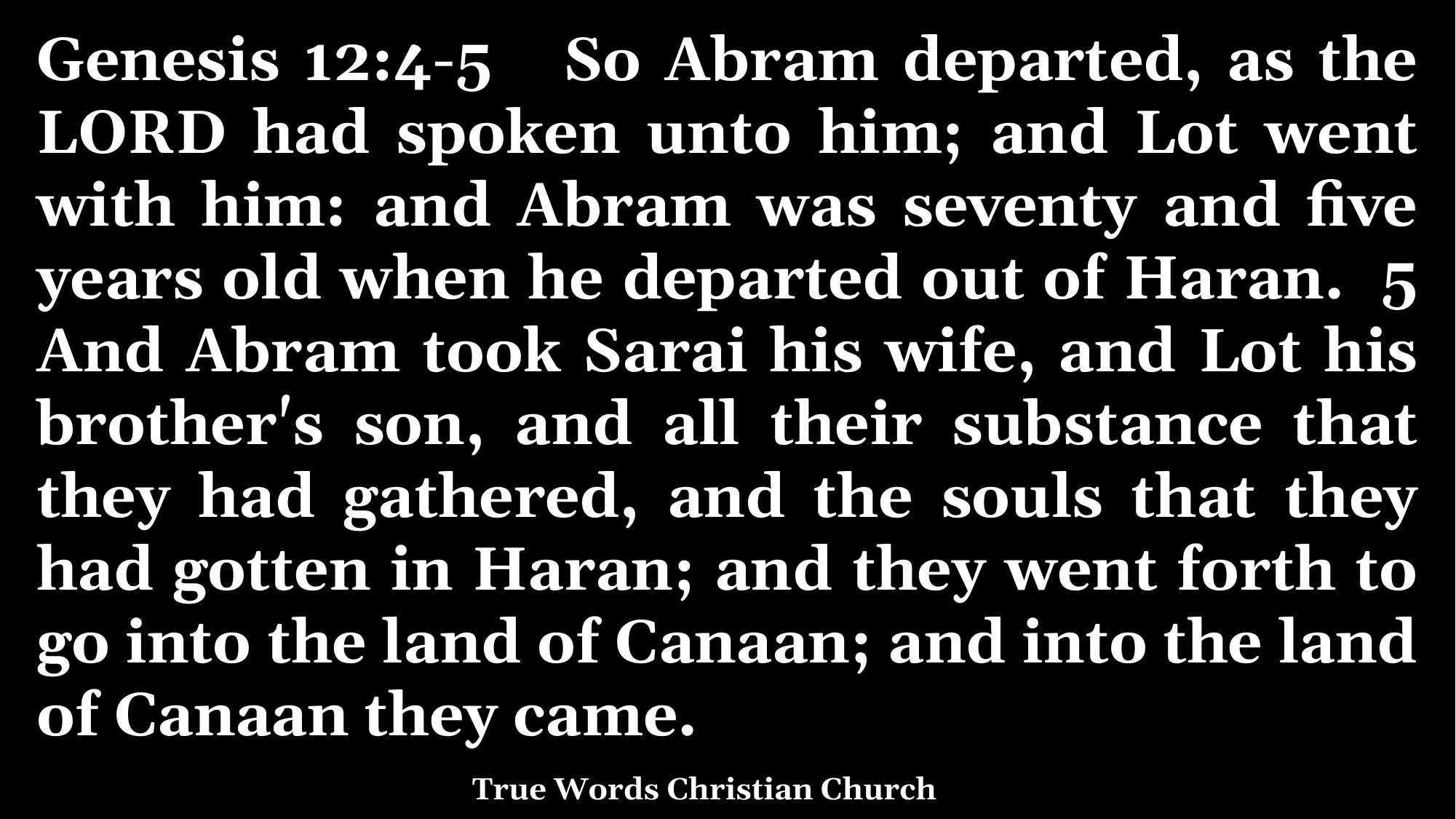

Genesis 12:4-5   So Abram departed, as the LORD had spoken unto him; and Lot went with him: and Abram was seventy and five years old when he departed out of Haran.  5 And Abram took Sarai his wife, and Lot his brother's son, and all their substance that they had gathered, and the souls that they had gotten in Haran; and they went forth to go into the land of Canaan; and into the land of Canaan they came.
True Words Christian Church